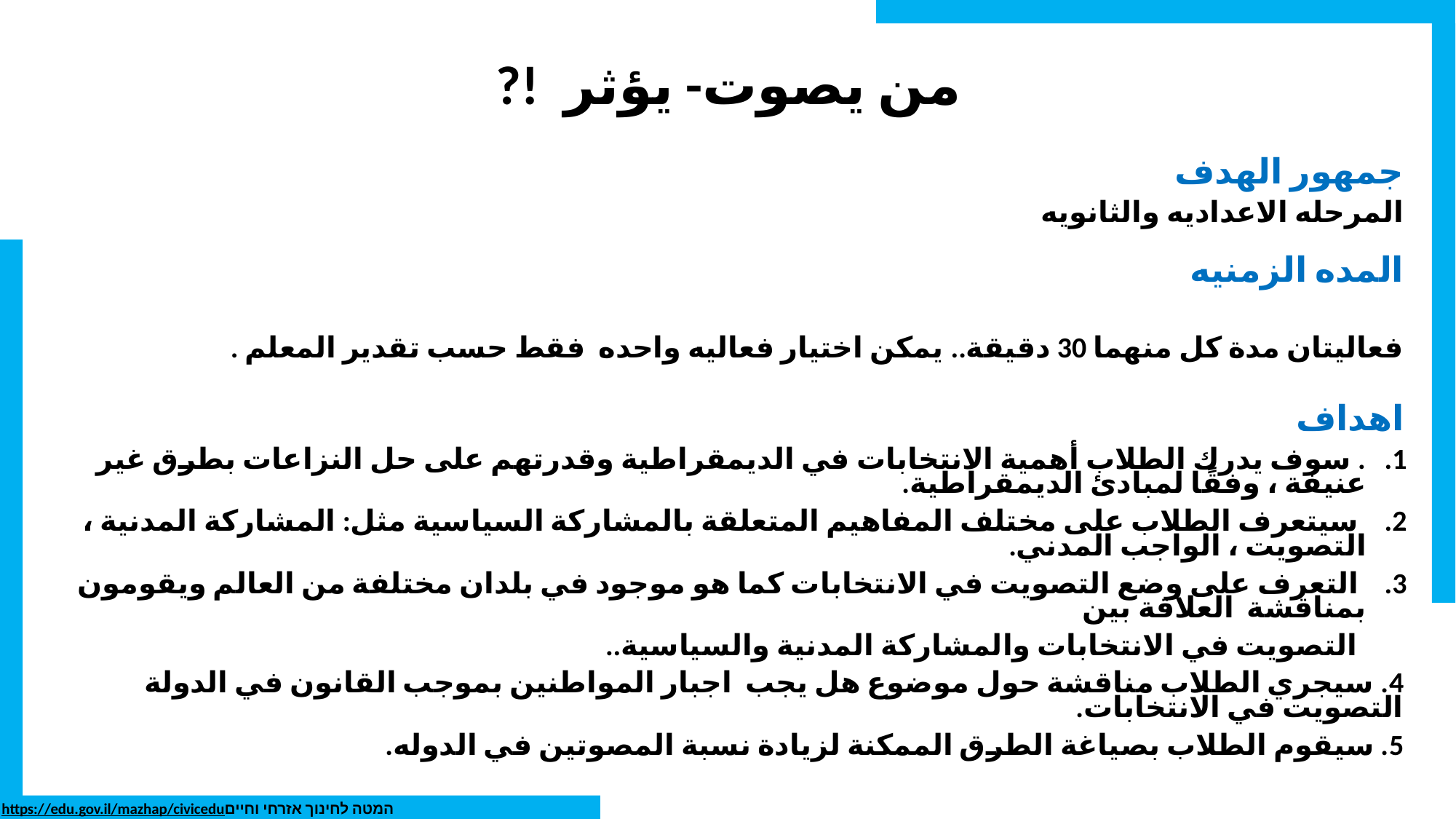

# من يصوت- يؤثر  !?
جمهور الهدف
المرحله الاعداديه والثانويه
المده الزمنيه

فعاليتان مدة كل منهما 30 دقيقة.. يمكن اختيار فعاليه واحده  فقط حسب تقدير المعلم .

اهداف
. سوف يدرك الطلاب أهمية الانتخابات في الديمقراطية وقدرتهم على حل النزاعات بطرق غير عنيفة ، وفقًا لمبادئ الديمقراطية.
 سيتعرف الطلاب على مختلف المفاهيم المتعلقة بالمشاركة السياسية مثل: المشاركة المدنية ، التصويت ، الواجب المدني.
 التعرف على وضع التصويت في الانتخابات كما هو موجود في بلدان مختلفة من العالم ويقومون بمناقشة  العلاقة بين
       التصويت في الانتخابات والمشاركة المدنية والسياسية..
4. سيجري الطلاب مناقشة حول موضوع هل يجب  اجبار المواطنين بموجب القانون في الدولة التصويت في الانتخابات.
5. سيقوم الطلاب بصياغة الطرق الممكنة لزيادة نسبة المصوتين في الدوله.